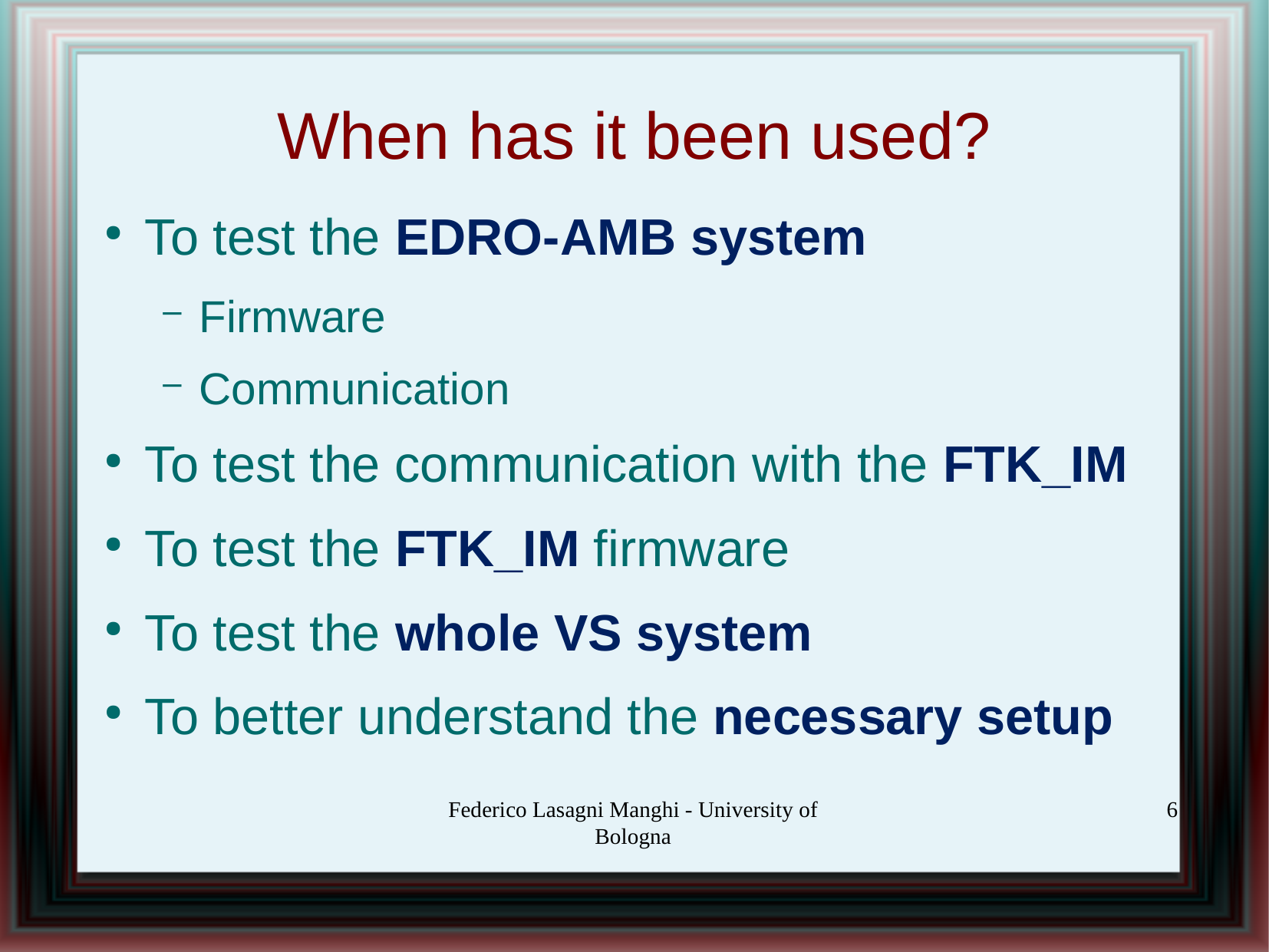

When has it been used?
To test the EDRO-AMB system
Firmware
Communication
To test the communication with the FTK_IM
To test the FTK_IM firmware
To test the whole VS system
To better understand the necessary setup
Federico Lasagni Manghi - University of Bologna
6